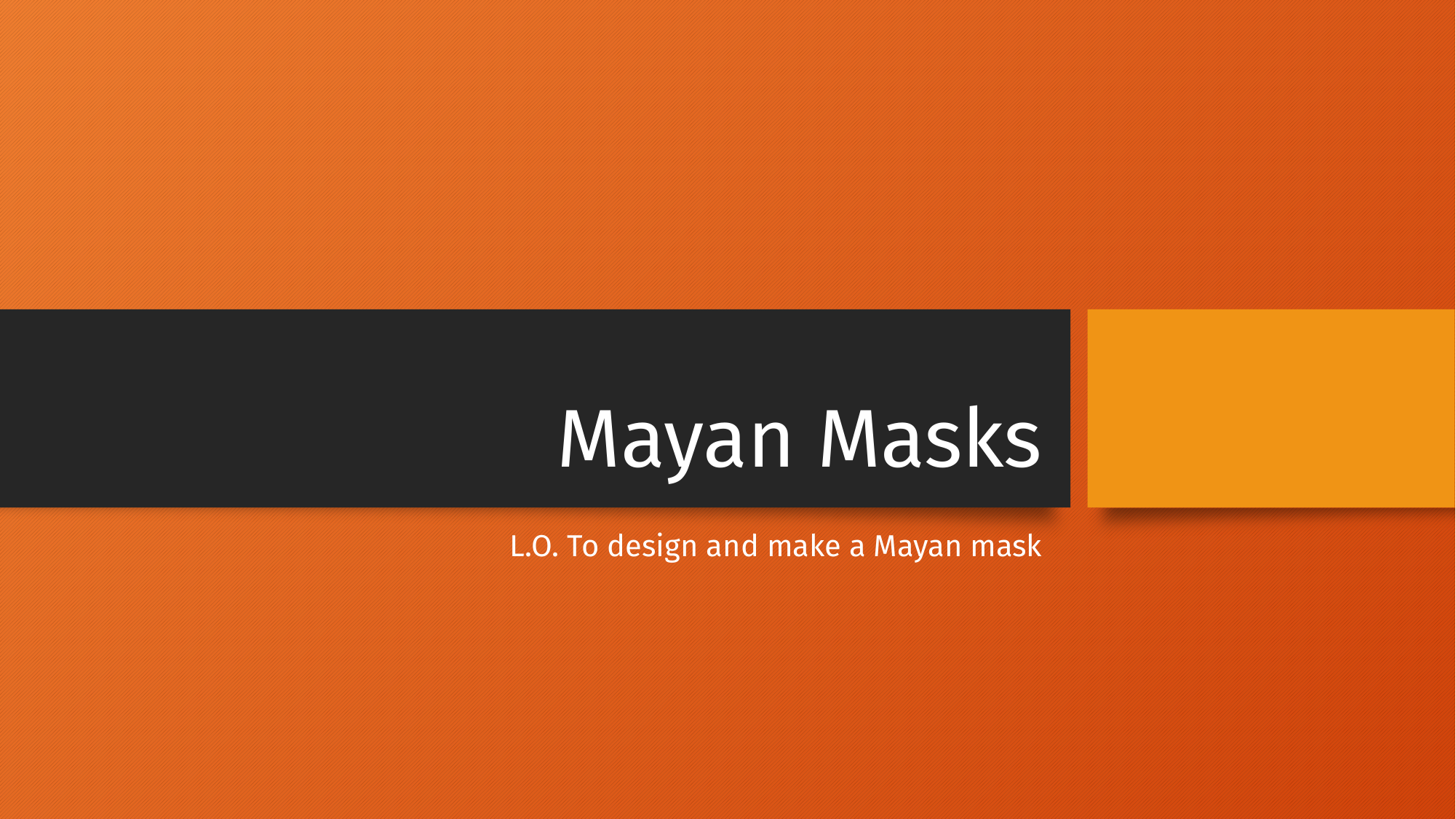

# Mayan Masks
L.O. To design and make a Mayan mask